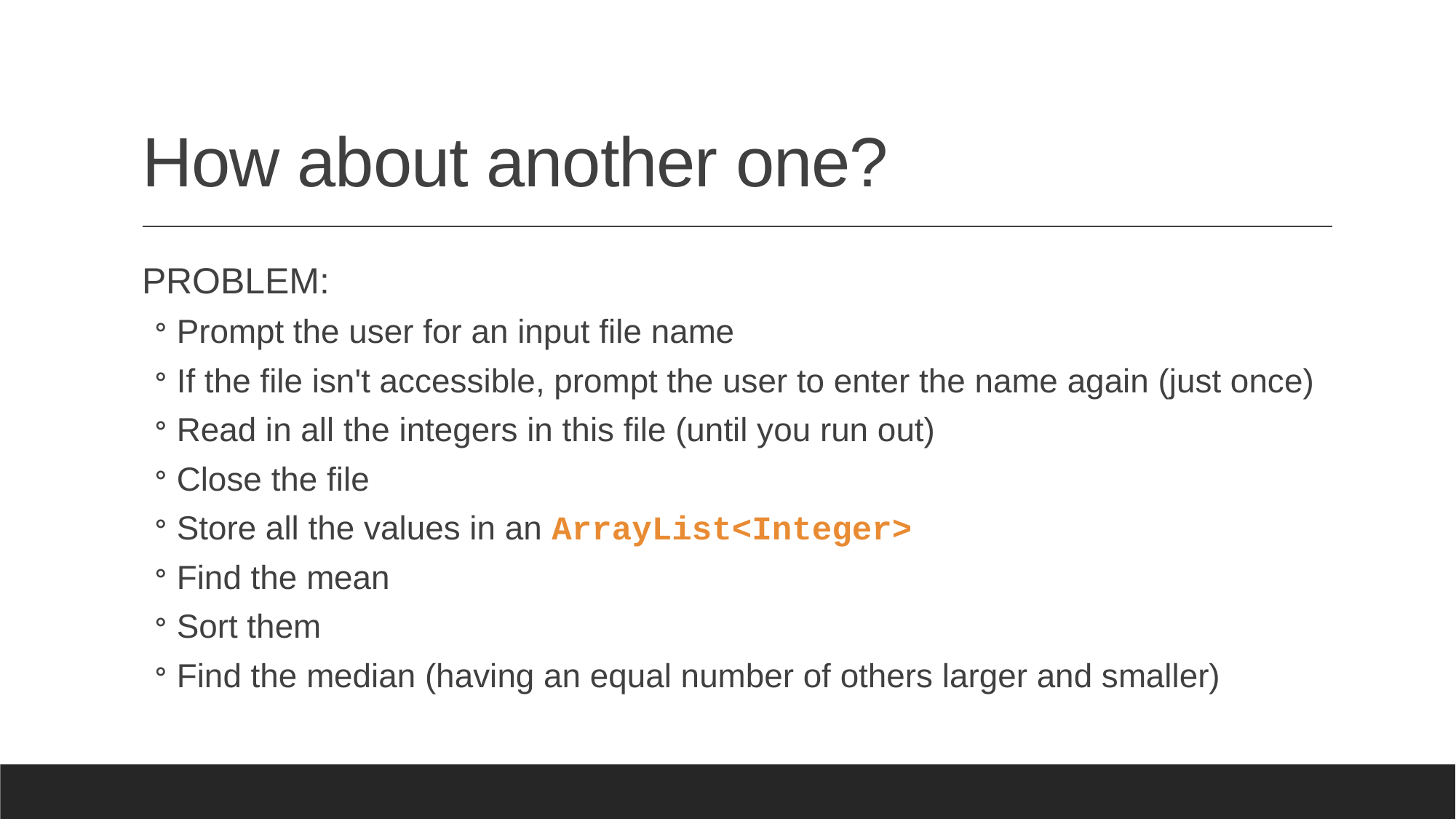

# How about another one?
PROBLEM:
Prompt the user for an input file name
If the file isn't accessible, prompt the user to enter the name again (just once)
Read in all the integers in this file (until you run out)
Close the file
Store all the values in an ArrayList<Integer>
Find the mean
Sort them
Find the median (having an equal number of others larger and smaller)